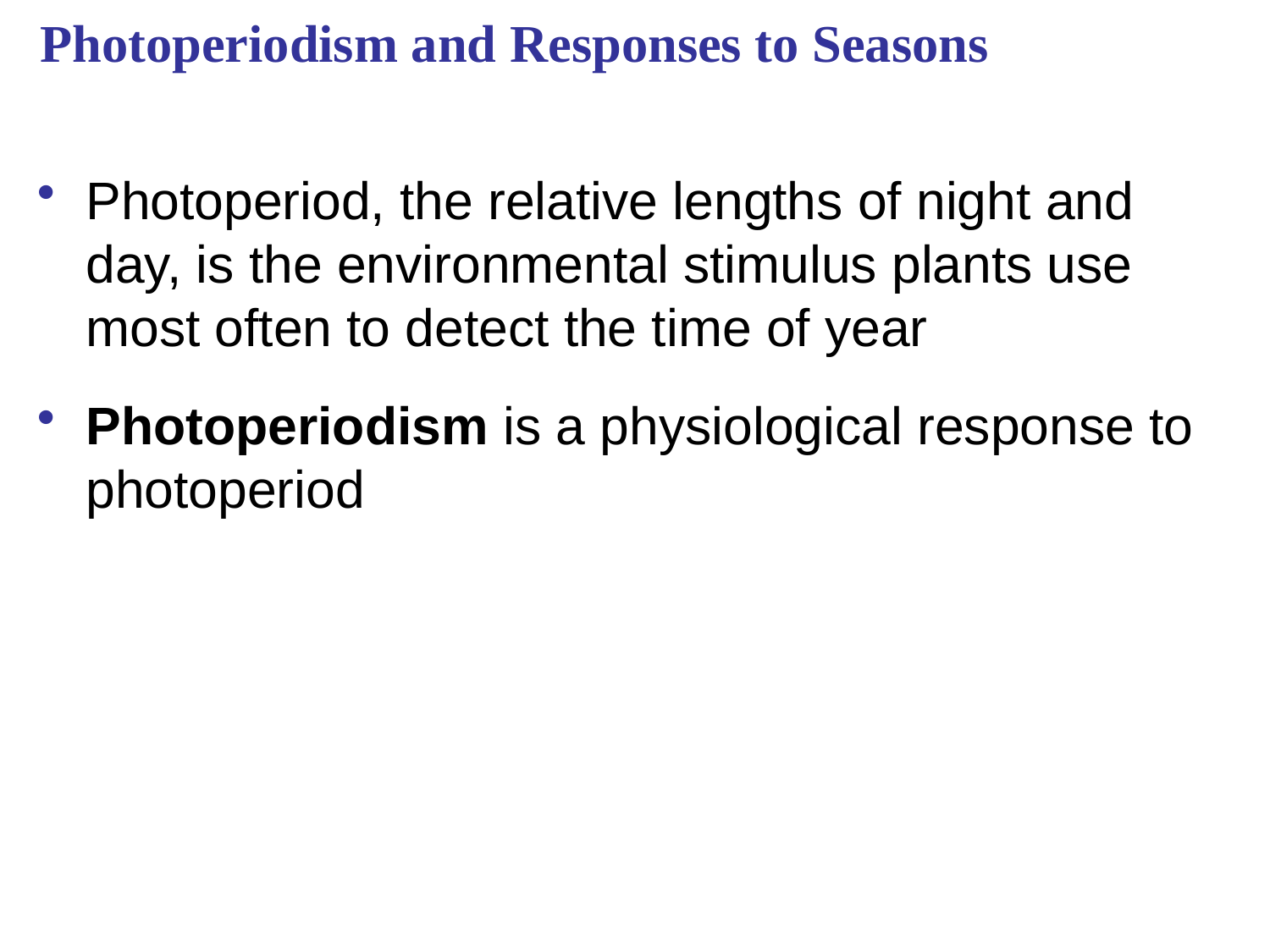

# Photoperiodism and Responses to Seasons
Photoperiod, the relative lengths of night and day, is the environmental stimulus plants use most often to detect the time of year
Photoperiodism is a physiological response to photoperiod